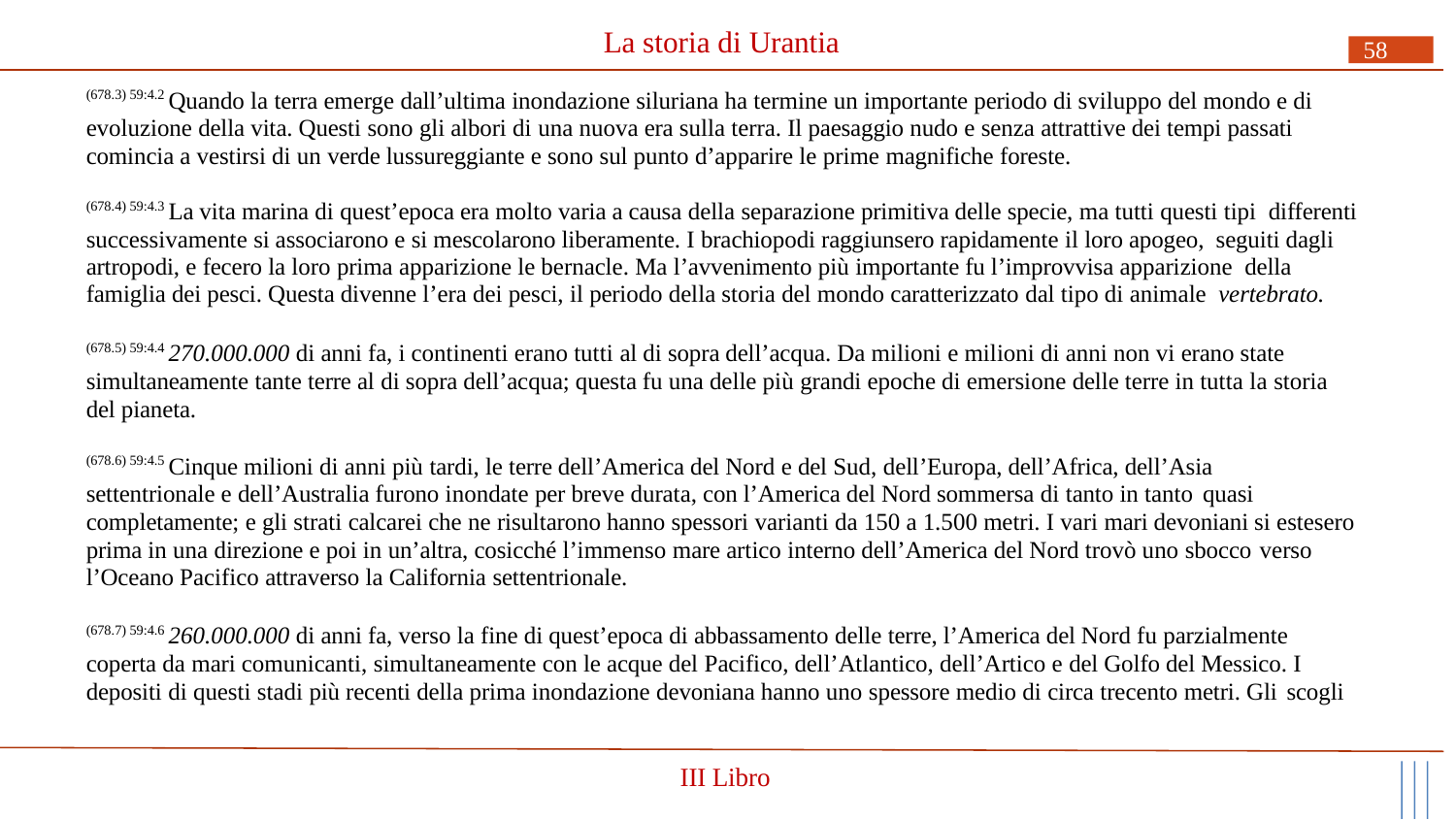

# La storia di Urantia
58

(678.3) 59:4.2 Quando la terra emerge dall’ultima inondazione siluriana ha termine un importante periodo di sviluppo del mondo e di  evoluzione della vita. Questi sono gli albori di una nuova era sulla terra. Il paesaggio nudo e senza attrattive dei tempi passati  comincia a vestirsi di un verde lussureggiante e sono sul punto d’apparire le prime magnifiche foreste.

(678.4) 59:4.3 La vita marina di quest’epoca era molto varia a causa della separazione primitiva delle specie, ma tutti questi tipi  differenti successivamente si associarono e si mescolarono liberamente. I brachiopodi raggiunsero rapidamente il loro apogeo,  seguiti dagli artropodi, e fecero la loro prima apparizione le bernacle. Ma l’avvenimento più importante fu l’improvvisa apparizione  della famiglia dei pesci. Questa divenne l’era dei pesci, il periodo della storia del mondo caratterizzato dal tipo di animale  vertebrato.

(678.5) 59:4.4 270.000.000 di anni fa, i continenti erano tutti al di sopra dell’acqua. Da milioni e milioni di anni non vi erano state  simultaneamente tante terre al di sopra dell’acqua; questa fu una delle più grandi epoche di emersione delle terre in tutta la storia  del pianeta.

(678.6) 59:4.5 Cinque milioni di anni più tardi, le terre dell’America del Nord e del Sud, dell’Europa, dell’Africa, dell’Asia  settentrionale e dell’Australia furono inondate per breve durata, con l’America del Nord sommersa di tanto in tanto quasi
completamente; e gli strati calcarei che ne risultarono hanno spessori varianti da 150 a 1.500 metri. I vari mari devoniani si estesero  prima in una direzione e poi in un’altra, cosicché l’immenso mare artico interno dell’America del Nord trovò uno sbocco verso
l’Oceano Pacifico attraverso la California settentrionale.

(678.7) 59:4.6 260.000.000 di anni fa, verso la fine di quest’epoca di abbassamento delle terre, l’America del Nord fu parzialmente  coperta da mari comunicanti, simultaneamente con le acque del Pacifico, dell’Atlantico, dell’Artico e del Golfo del Messico. I  depositi di questi stadi più recenti della prima inondazione devoniana hanno uno spessore medio di circa trecento metri. Gli scogli

III Libro